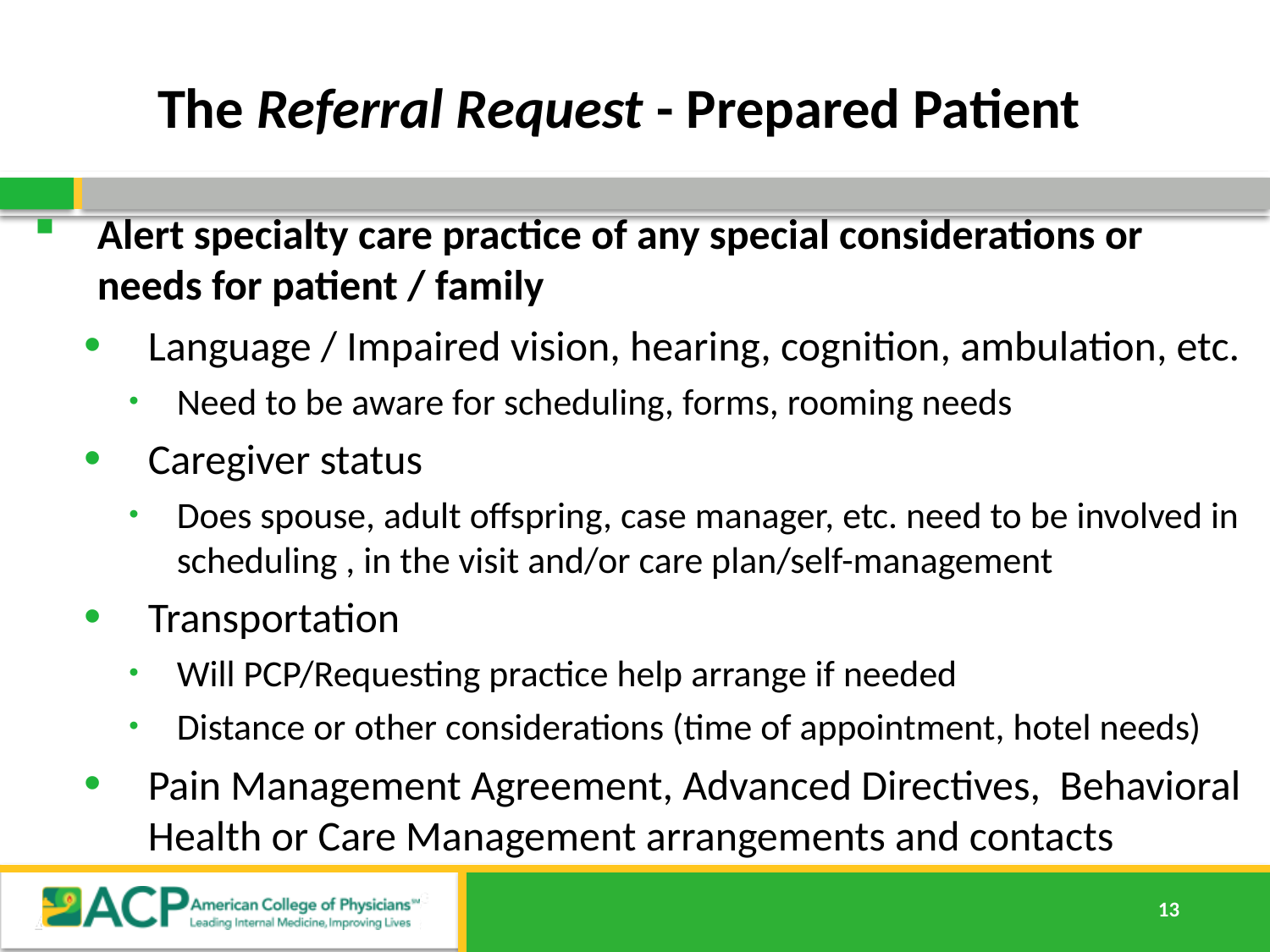

# The Referral Request - Prepared Patient
Alert specialty care practice of any special considerations or needs for patient / family
Language / Impaired vision, hearing, cognition, ambulation, etc.
Need to be aware for scheduling, forms, rooming needs
Caregiver status
Does spouse, adult offspring, case manager, etc. need to be involved in scheduling , in the visit and/or care plan/self-management
Transportation
Will PCP/Requesting practice help arrange if needed
Distance or other considerations (time of appointment, hotel needs)
Pain Management Agreement, Advanced Directives,  Behavioral Health or Care Management arrangements and contacts